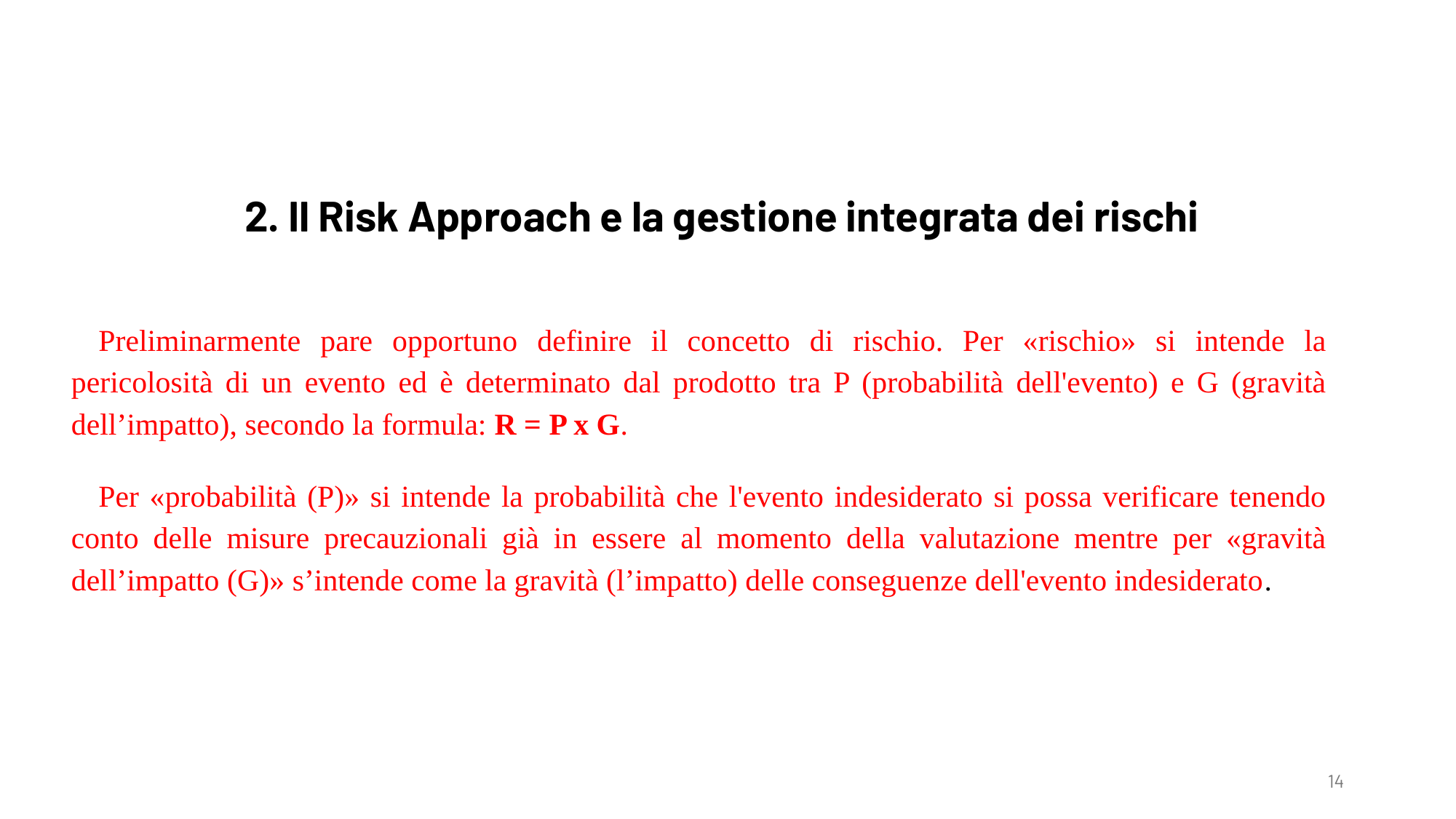

# 2. Il Risk Approach e la gestione integrata dei rischi
Preliminarmente pare opportuno definire il concetto di rischio. Per «rischio» si intende la pericolosità di un evento ed è determinato dal prodotto tra P (probabilità dell'evento) e G (gravità dell’impatto), secondo la formula: R = P x G.
Per «probabilità (P)» si intende la probabilità che l'evento indesiderato si possa verificare tenendo conto delle misure precauzionali già in essere al momento della valutazione mentre per «gravità dell’impatto (G)» s’intende come la gravità (l’impatto) delle conseguenze dell'evento indesiderato.
14